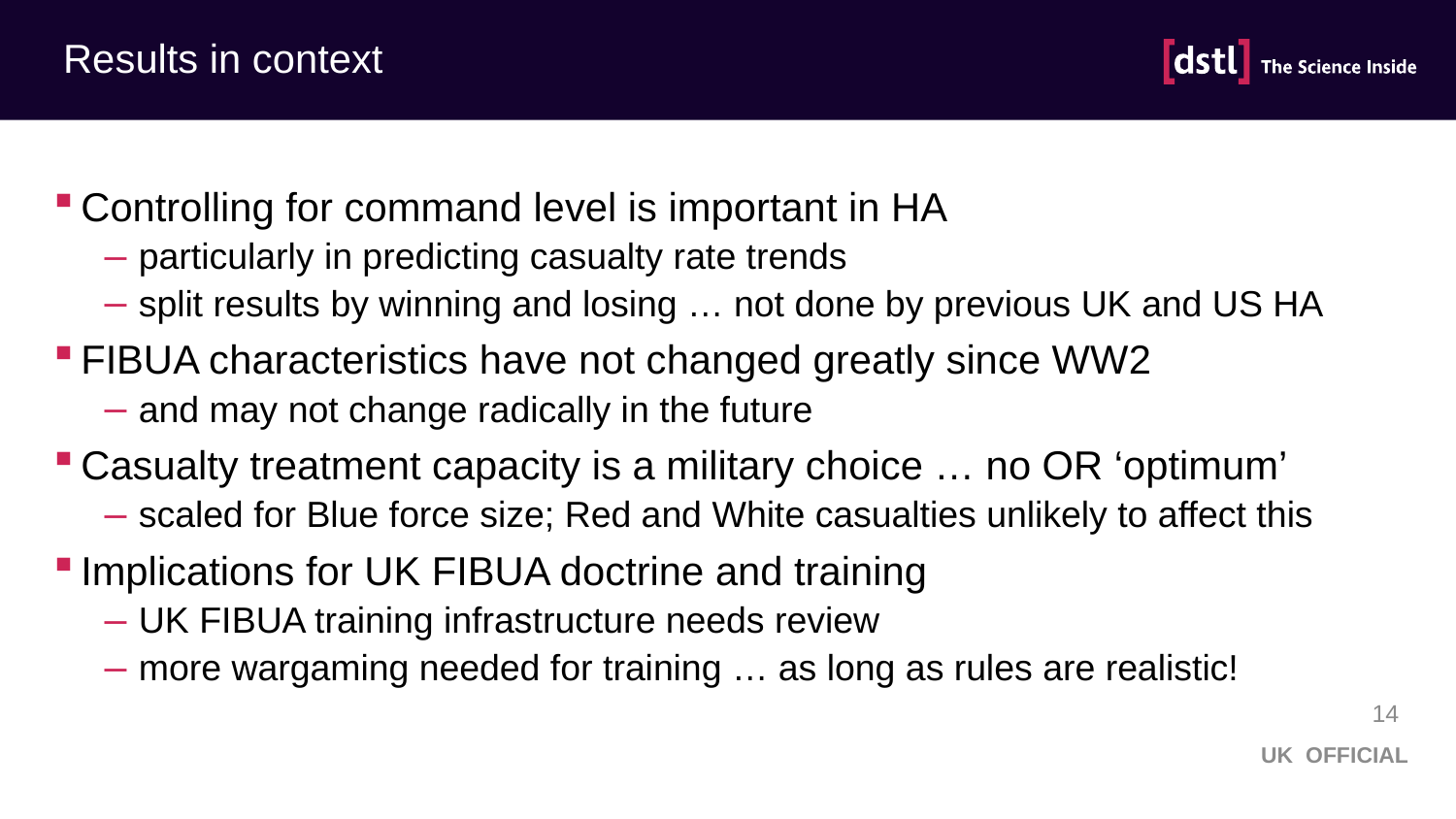

# Results in context
Controlling for command level is important in HA
particularly in predicting casualty rate trends
split results by winning and losing … not done by previous UK and US HA
FIBUA characteristics have not changed greatly since WW2
and may not change radically in the future
Casualty treatment capacity is a military choice … no OR ‘optimum’
scaled for Blue force size; Red and White casualties unlikely to affect this
Implications for UK FIBUA doctrine and training
UK FIBUA training infrastructure needs review
more wargaming needed for training … as long as rules are realistic!

14
UK  OFFICIAL